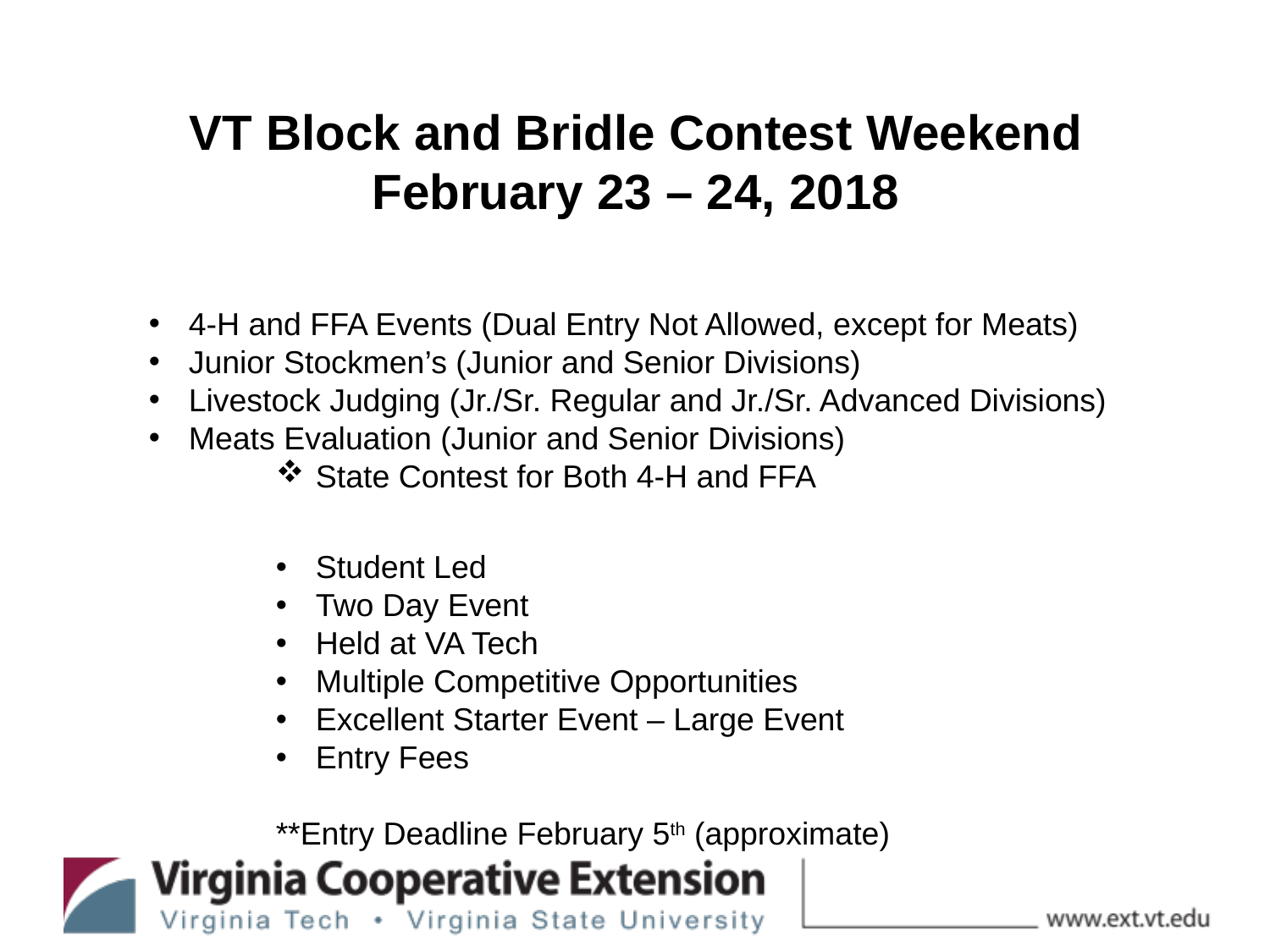

VT Block and Bridle Contest Weekend
February 23 – 24, 2018
4-H and FFA Events (Dual Entry Not Allowed, except for Meats)
Junior Stockmen’s (Junior and Senior Divisions)
Livestock Judging (Jr./Sr. Regular and Jr./Sr. Advanced Divisions)
Meats Evaluation (Junior and Senior Divisions)
State Contest for Both 4-H and FFA

Student Led
Two Day Event
Held at VA Tech
Multiple Competitive Opportunities
Excellent Starter Event – Large Event
Entry Fees

**Entry Deadline February 5th (approximate)